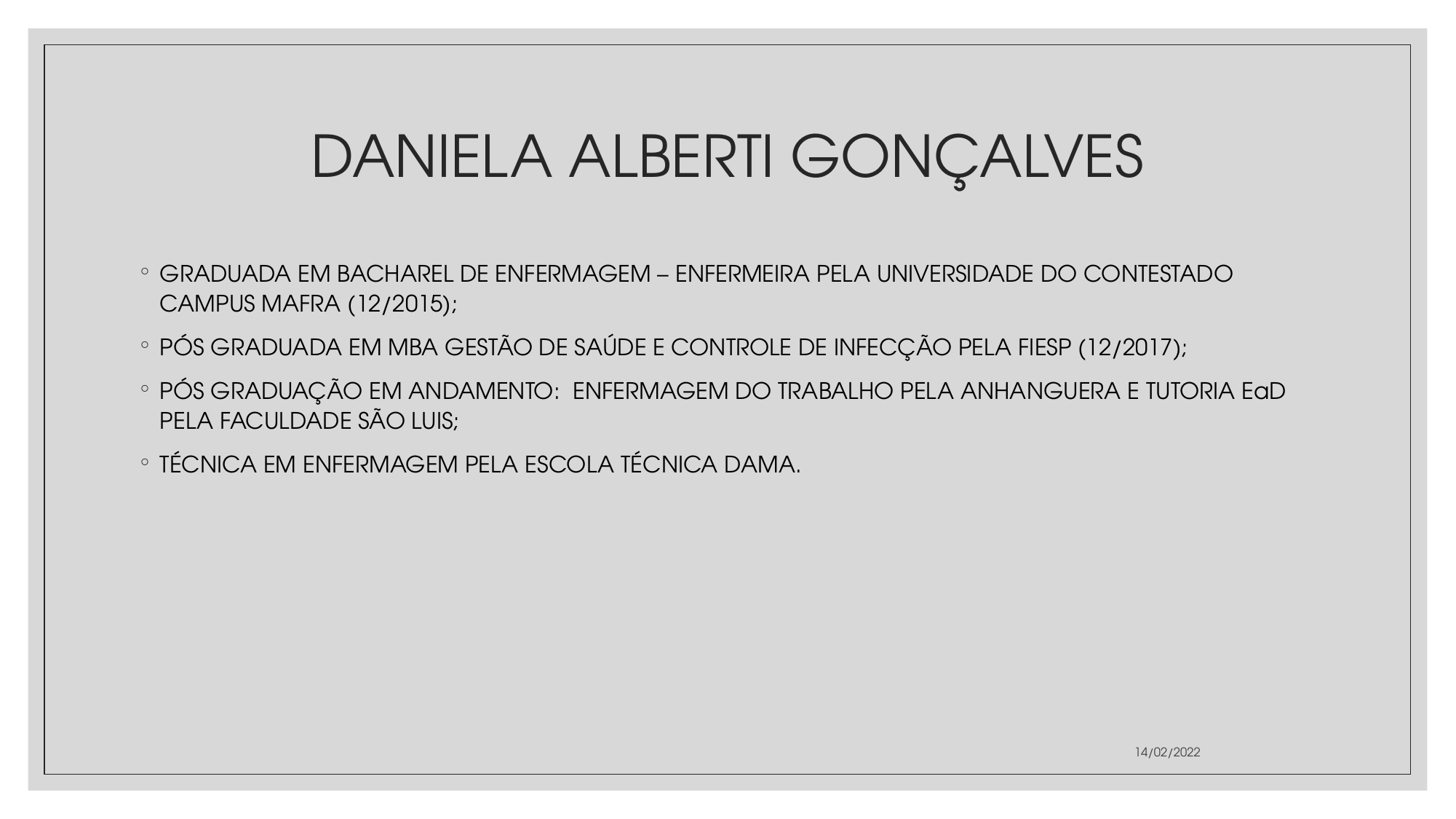

# DANIELA ALBERTI GONÇALVES
GRADUADA EM BACHAREL DE ENFERMAGEM – ENFERMEIRA PELA UNIVERSIDADE DO CONTESTADO CAMPUS MAFRA (12/2015);
PÓS GRADUADA EM MBA GESTÃO DE SAÚDE E CONTROLE DE INFECÇÃO PELA FIESP (12/2017);
PÓS GRADUAÇÃO EM ANDAMENTO:  ENFERMAGEM DO TRABALHO PELA ANHANGUERA E TUTORIA EaD PELA FACULDADE SÃO LUIS;
TÉCNICA EM ENFERMAGEM PELA ESCOLA TÉCNICA DAMA.
14/02/2022